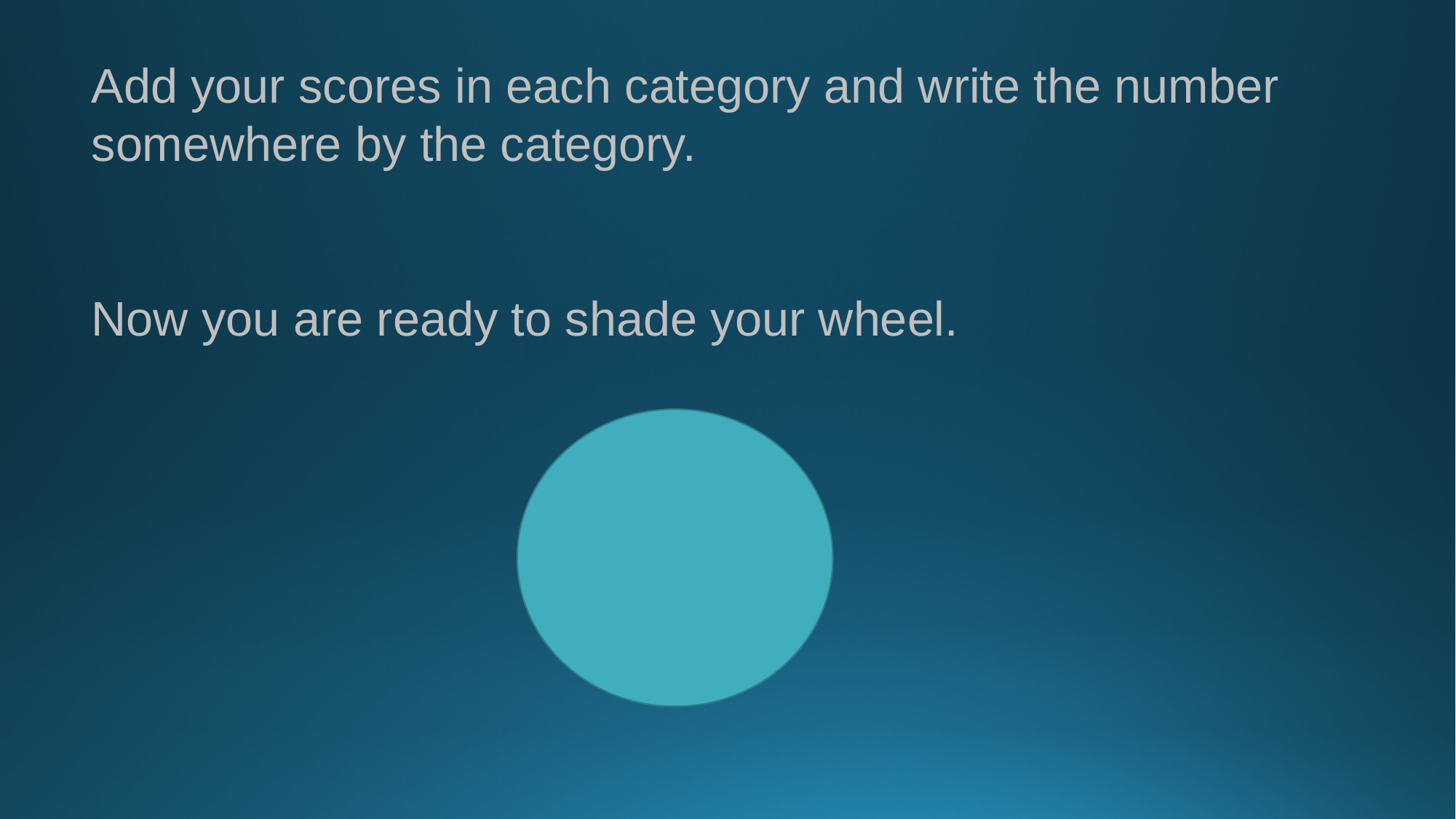

Add your scores in each category and write the number somewhere by the category.

Now you are ready to shade your wheel.